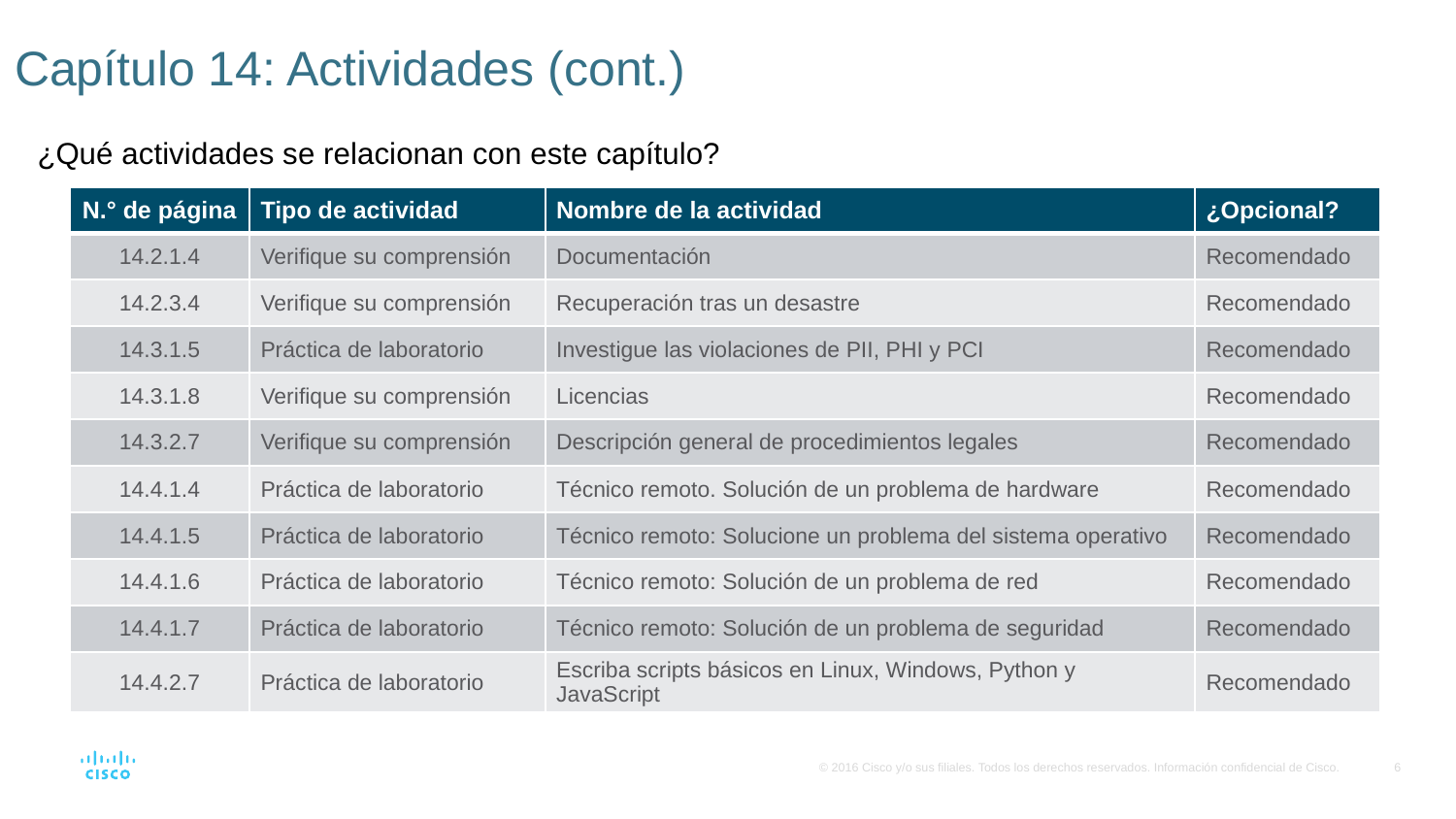

# Capítulo 14: Actividades (cont.)
¿Qué actividades se relacionan con este capítulo?

| N.° de página | Tipo de actividad | Nombre de la actividad | ¿Opcional? |
| --- | --- | --- | --- |
| 14.2.1.4 | Verifique su comprensión | Documentación | Recomendado |
| 14.2.3.4 | Verifique su comprensión | Recuperación tras un desastre | Recomendado |
| 14.3.1.5 | Práctica de laboratorio | Investigue las violaciones de PII, PHI y PCI | Recomendado |
| 14.3.1.8 | Verifique su comprensión | Licencias | Recomendado |
| 14.3.2.7 | Verifique su comprensión | Descripción general de procedimientos legales | Recomendado |
| 14.4.1.4 | Práctica de laboratorio | Técnico remoto. Solución de un problema de hardware | Recomendado |
| 14.4.1.5 | Práctica de laboratorio | Técnico remoto: Solucione un problema del sistema operativo | Recomendado |
| 14.4.1.6 | Práctica de laboratorio | Técnico remoto: Solución de un problema de red | Recomendado |
| 14.4.1.7 | Práctica de laboratorio | Técnico remoto: Solución de un problema de seguridad | Recomendado |
| 14.4.2.7 | Práctica de laboratorio | Escriba scripts básicos en Linux, Windows, Python y JavaScript | Recomendado |